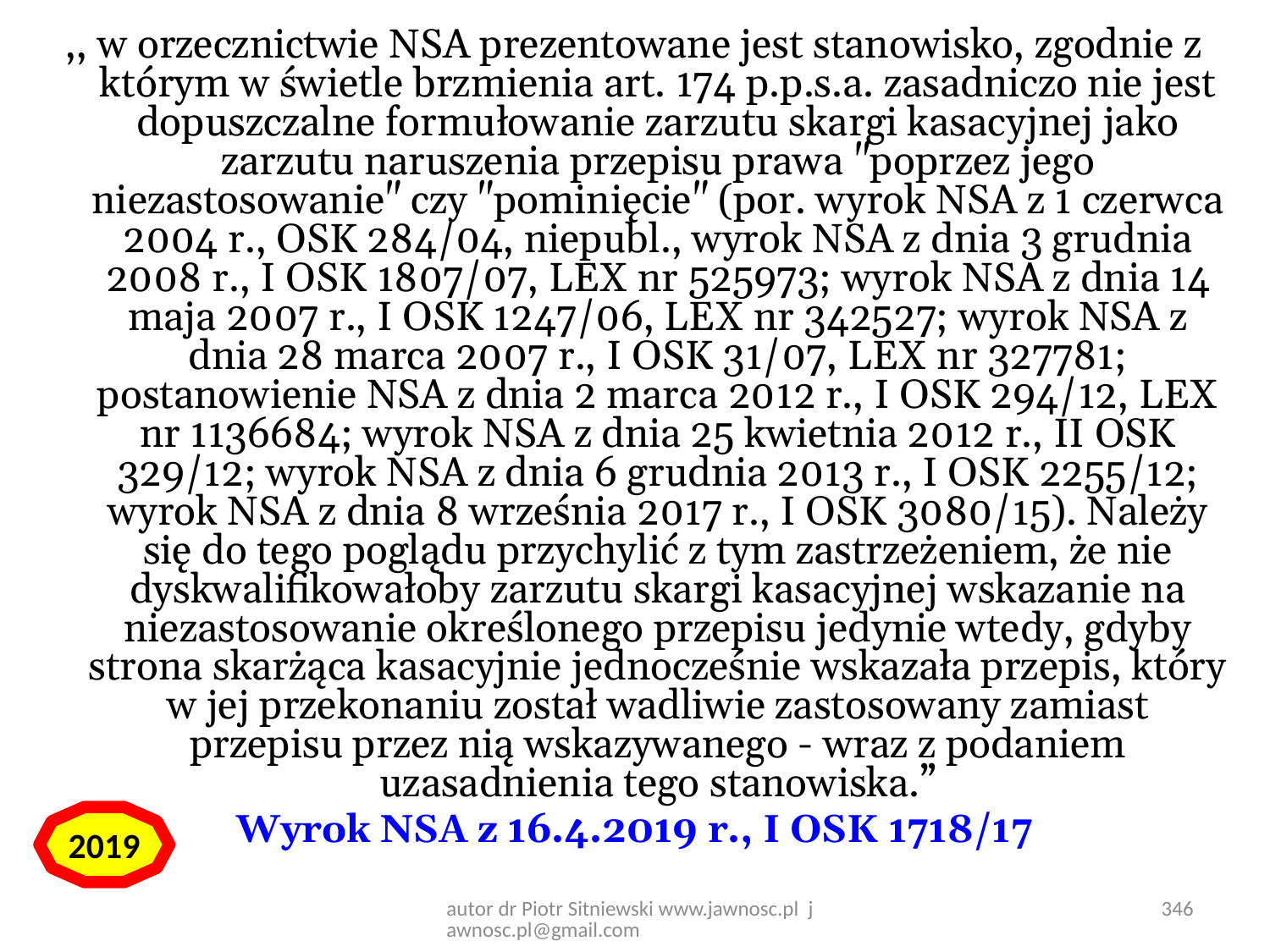

,, w orzecznictwie NSA prezentowane jest stanowisko, zgodnie z którym w świetle brzmienia art. 174 p.p.s.a. zasadniczo nie jest dopuszczalne formułowanie zarzutu skargi kasacyjnej jako zarzutu naruszenia przepisu prawa "poprzez jego niezastosowanie" czy "pominięcie" (por. wyrok NSA z 1 czerwca 2004 r., OSK 284/04, niepubl., wyrok NSA z dnia 3 grudnia 2008 r., I OSK 1807/07, LEX nr 525973; wyrok NSA z dnia 14 maja 2007 r., I OSK 1247/06, LEX nr 342527; wyrok NSA z dnia 28 marca 2007 r., I OSK 31/07, LEX nr 327781; postanowienie NSA z dnia 2 marca 2012 r., I OSK 294/12, LEX nr 1136684; wyrok NSA z dnia 25 kwietnia 2012 r., II OSK 329/12; wyrok NSA z dnia 6 grudnia 2013 r., I OSK 2255/12; wyrok NSA z dnia 8 września 2017 r., I OSK 3080/15). Należy się do tego poglądu przychylić z tym zastrzeżeniem, że nie dyskwalifikowałoby zarzutu skargi kasacyjnej wskazanie na niezastosowanie określonego przepisu jedynie wtedy, gdyby strona skarżąca kasacyjnie jednocześnie wskazała przepis, który w jej przekonaniu został wadliwie zastosowany zamiast przepisu przez nią wskazywanego - wraz z podaniem uzasadnienia tego stanowiska.”
Wyrok NSA z 16.4.2019 r., I OSK 1718/17
2019
autor dr Piotr Sitniewski www.jawnosc.pl  jawnosc.pl@gmail.com
346